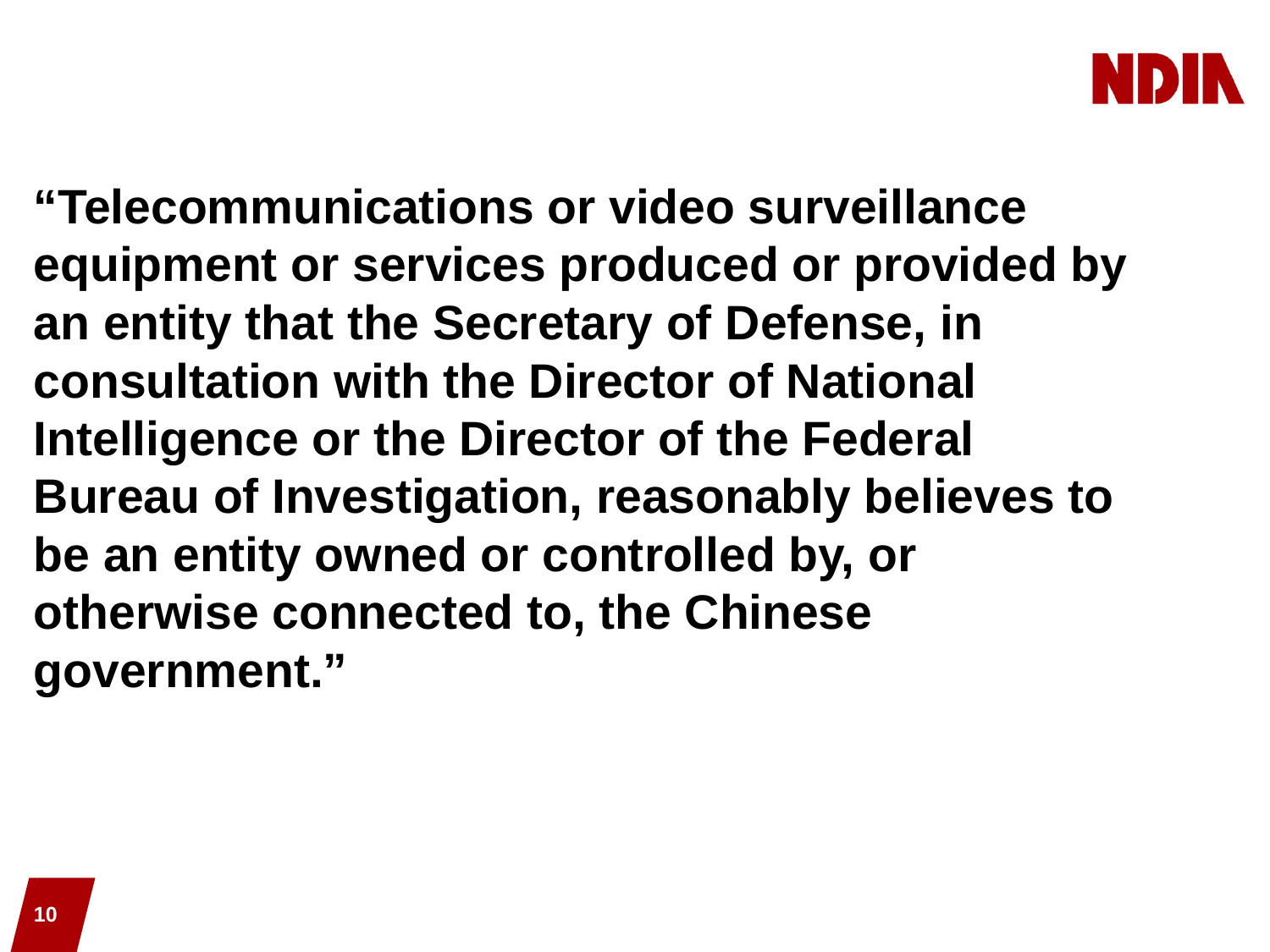

“Telecommunications or video surveillance equipment or services produced or provided by an entity that the Secretary of Defense, in consultation with the Director of National Intelligence or the Director of the Federal Bureau of Investigation, reasonably believes to be an entity owned or controlled by, or otherwise connected to, the Chinese government.”

10